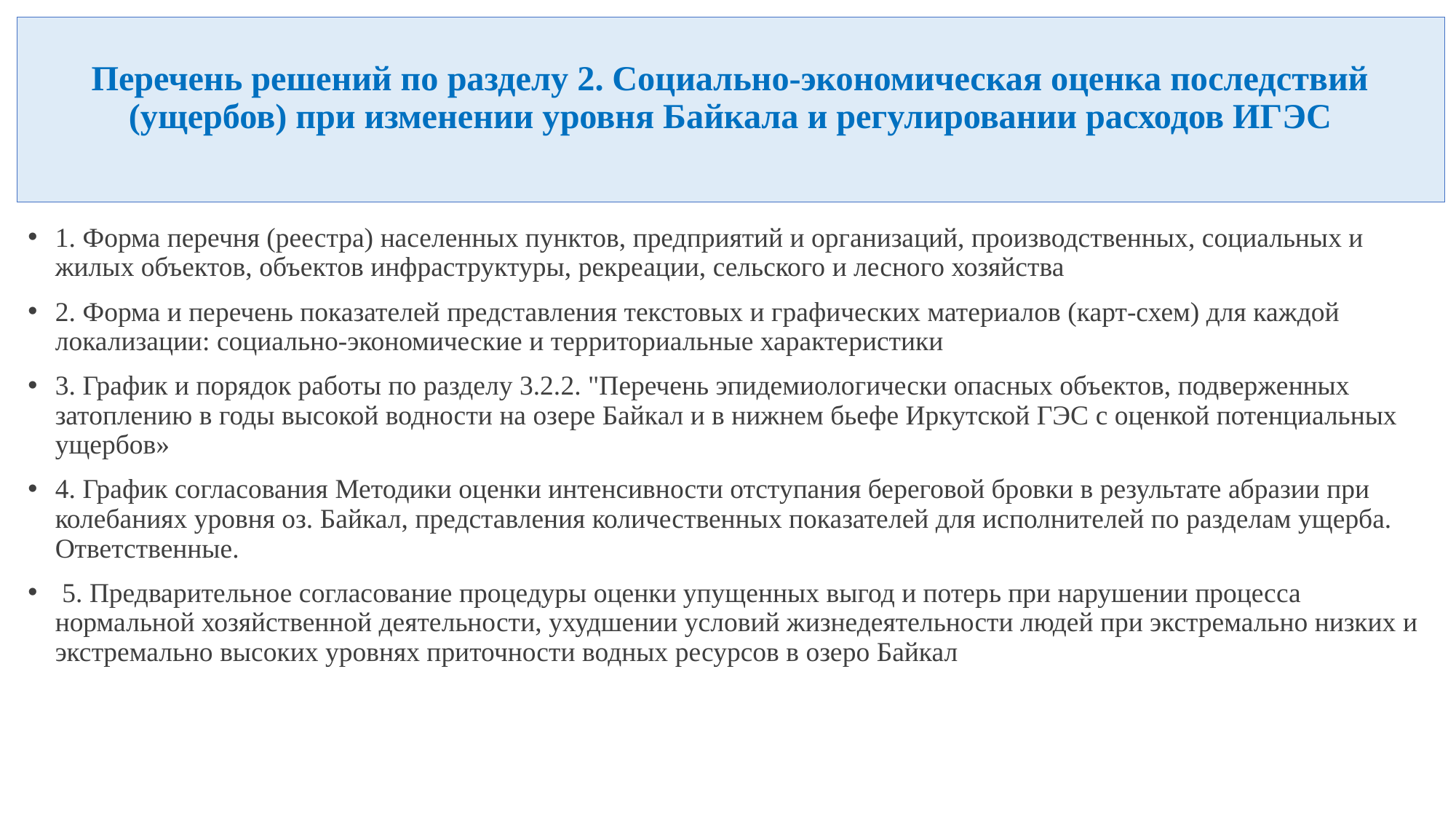

# Перечень решений по разделу 2. Социально-экономическая оценка последствий (ущербов) при изменении уровня Байкала и регулировании расходов ИГЭС
1. Форма перечня (реестра) населенных пунктов, предприятий и организаций, производственных, социальных и жилых объектов, объектов инфраструктуры, рекреации, сельского и лесного хозяйства
2. Форма и перечень показателей представления текстовых и графических материалов (карт-схем) для каждой локализации: социально-экономические и территориальные характеристики
3. График и порядок работы по разделу 3.2.2. "Перечень эпидемиологически опасных объектов, подверженных затоплению в годы высокой водности на озере Байкал и в нижнем бьефе Иркутской ГЭС с оценкой потенциальных ущербов»
4. График согласования Методики оценки интенсивности отступания береговой бровки в результате абразии при колебаниях уровня оз. Байкал, представления количественных показателей для исполнителей по разделам ущерба. Ответственные.
 5. Предварительное согласование процедуры оценки упущенных выгод и потерь при нарушении процесса нормальной хозяйственной деятельности, ухудшении условий жизнедеятельности людей при экстремально низких и экстремально высоких уровнях приточности водных ресурсов в озеро Байкал